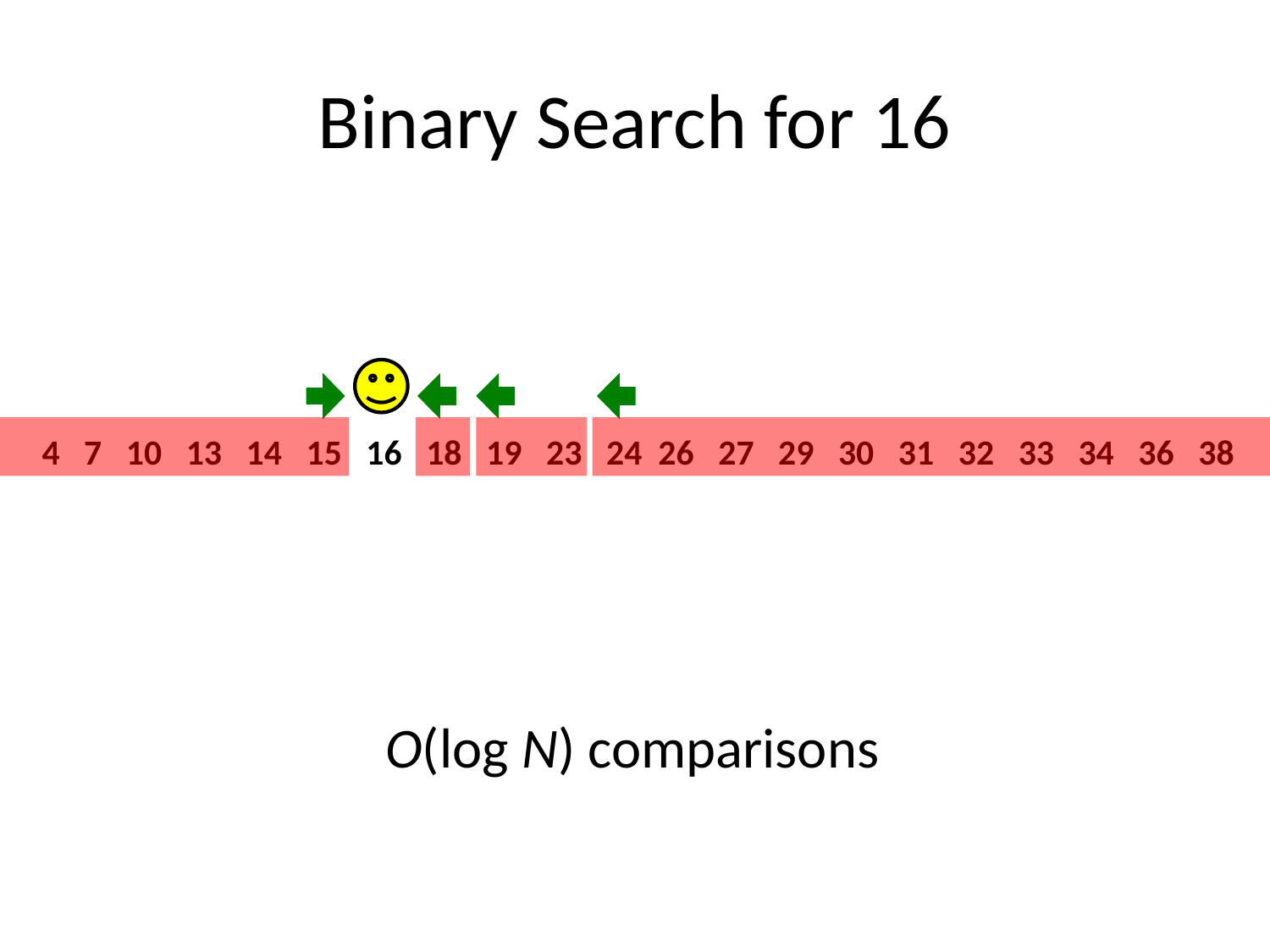

# Binary Search for 16

 4   7   10   13   14   15   16   18   19   23   24  26   27   29   30   31   32   33   34   36   38
O(log N) comparisons